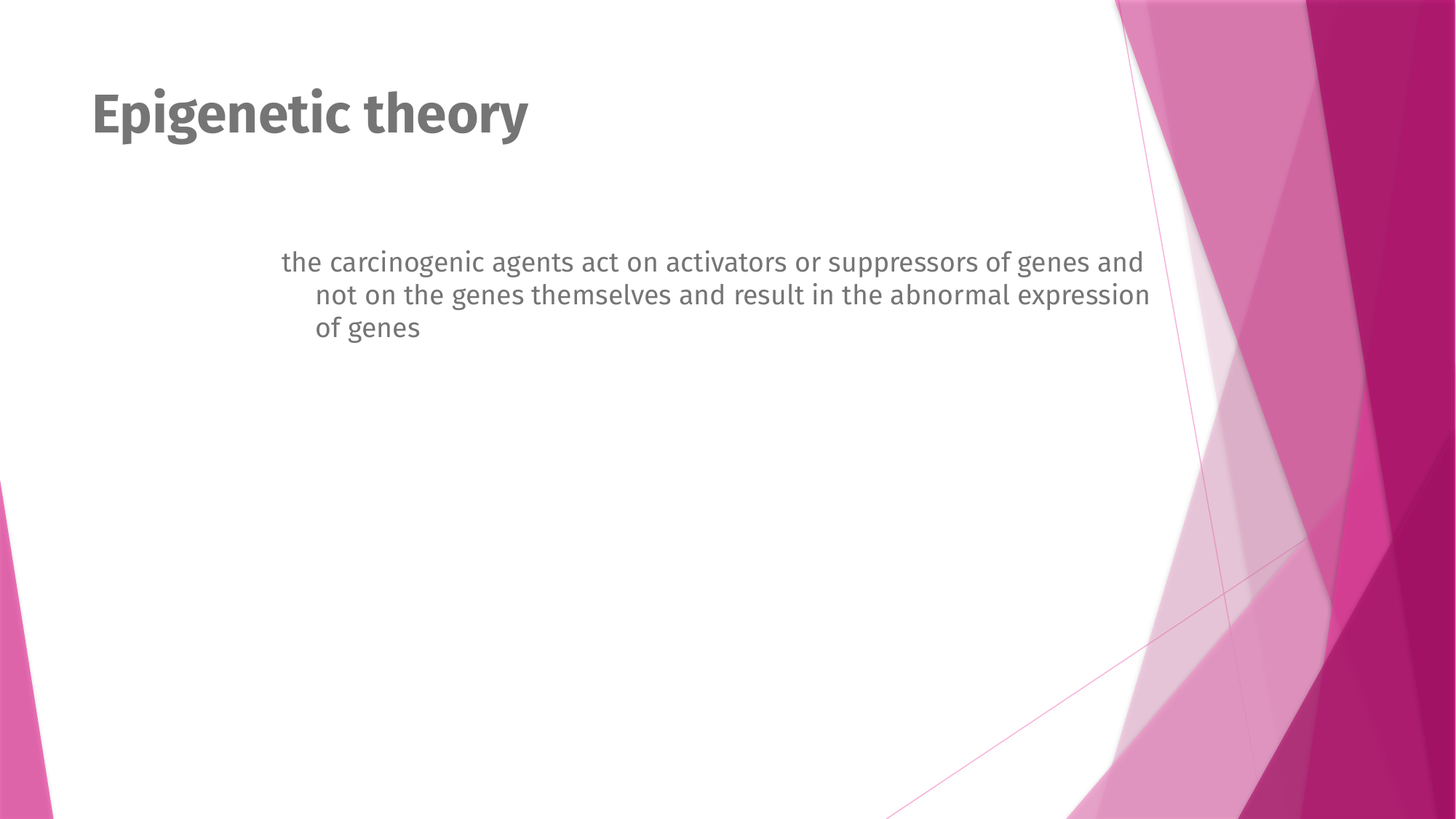

# Epigenetic theory
 the carcinogenic agents act on activators or suppressors of genes and not on the genes themselves and result in the abnormal expression of genes